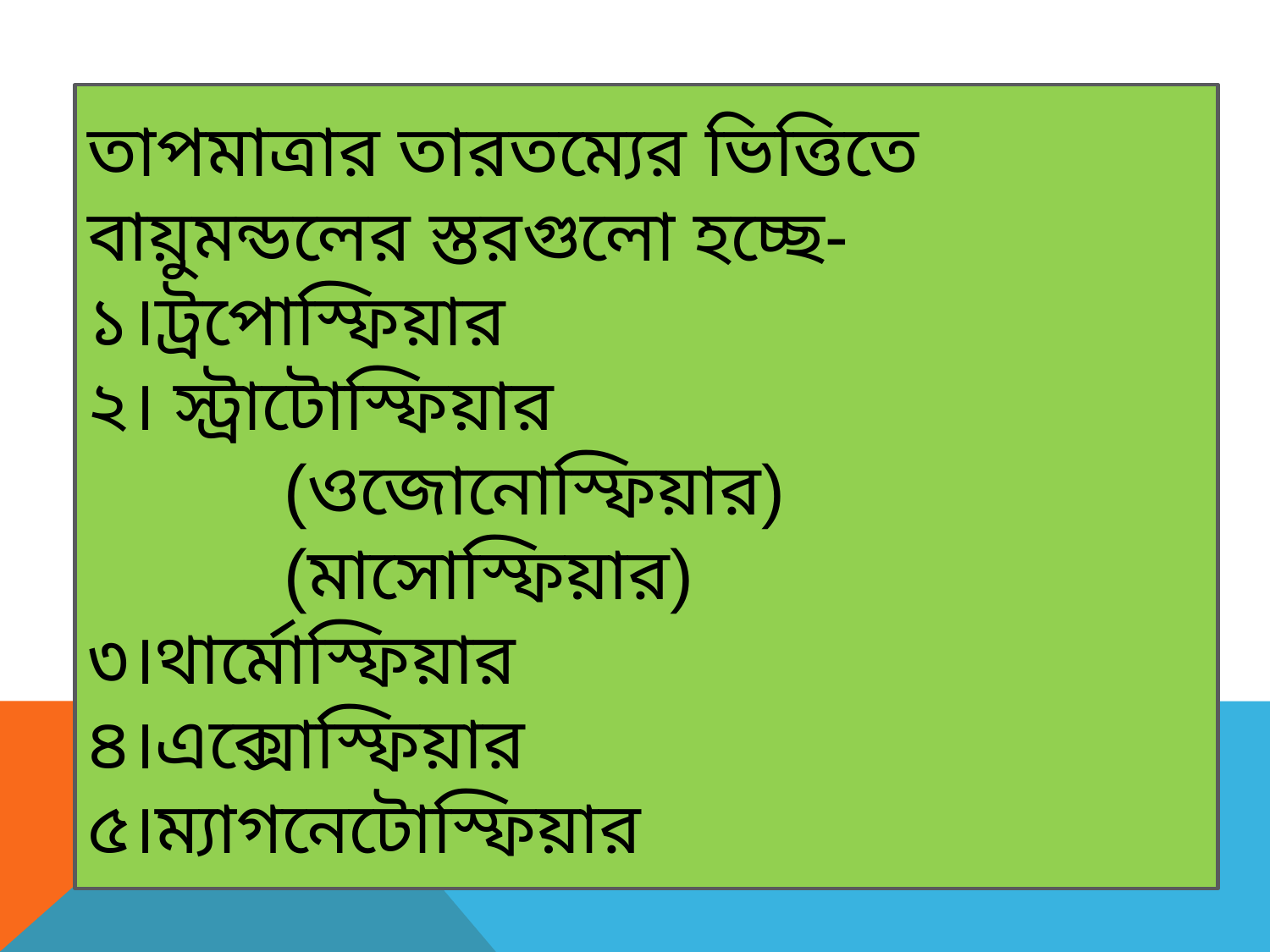

তাপমাত্রার তারতম্যের ভিত্তিতে বায়ুমন্ডলের স্তরগুলো হচ্ছে-
১।ট্রপোস্ফিয়ার
২। স্ট্রাটোস্ফিয়ার
          (ওজোনোস্ফিয়ার)
          (মাসোস্ফিয়ার)
৩।থার্মোস্ফিয়ার
৪।এক্সোস্ফিয়ার
৫।ম্যাগনেটোস্ফিয়ার